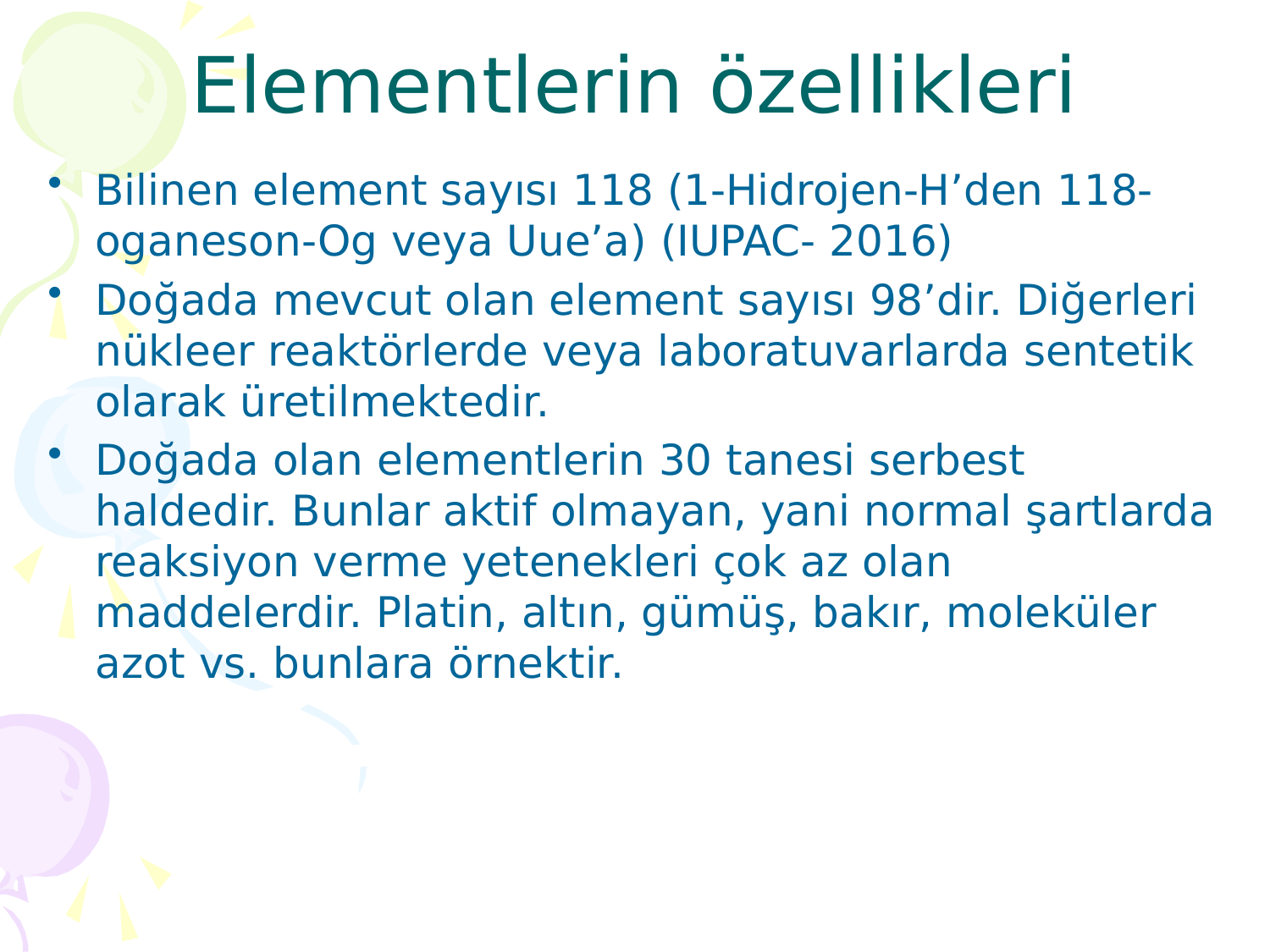

# Elementlerin özellikleri
Bilinen element sayısı 118 (1-Hidrojen-H’den 118-oganeson-Og veya Uue’a) (IUPAC- 2016)
Doğada mevcut olan element sayısı 98’dir. Diğerleri nükleer reaktörlerde veya laboratuvarlarda sentetik olarak üretilmektedir.
Doğada olan elementlerin 30 tanesi serbest haldedir. Bunlar aktif olmayan, yani normal şartlarda reaksiyon verme yetenekleri çok az olan maddelerdir. Platin, altın, gümüş, bakır, moleküler azot vs. bunlara örnektir.